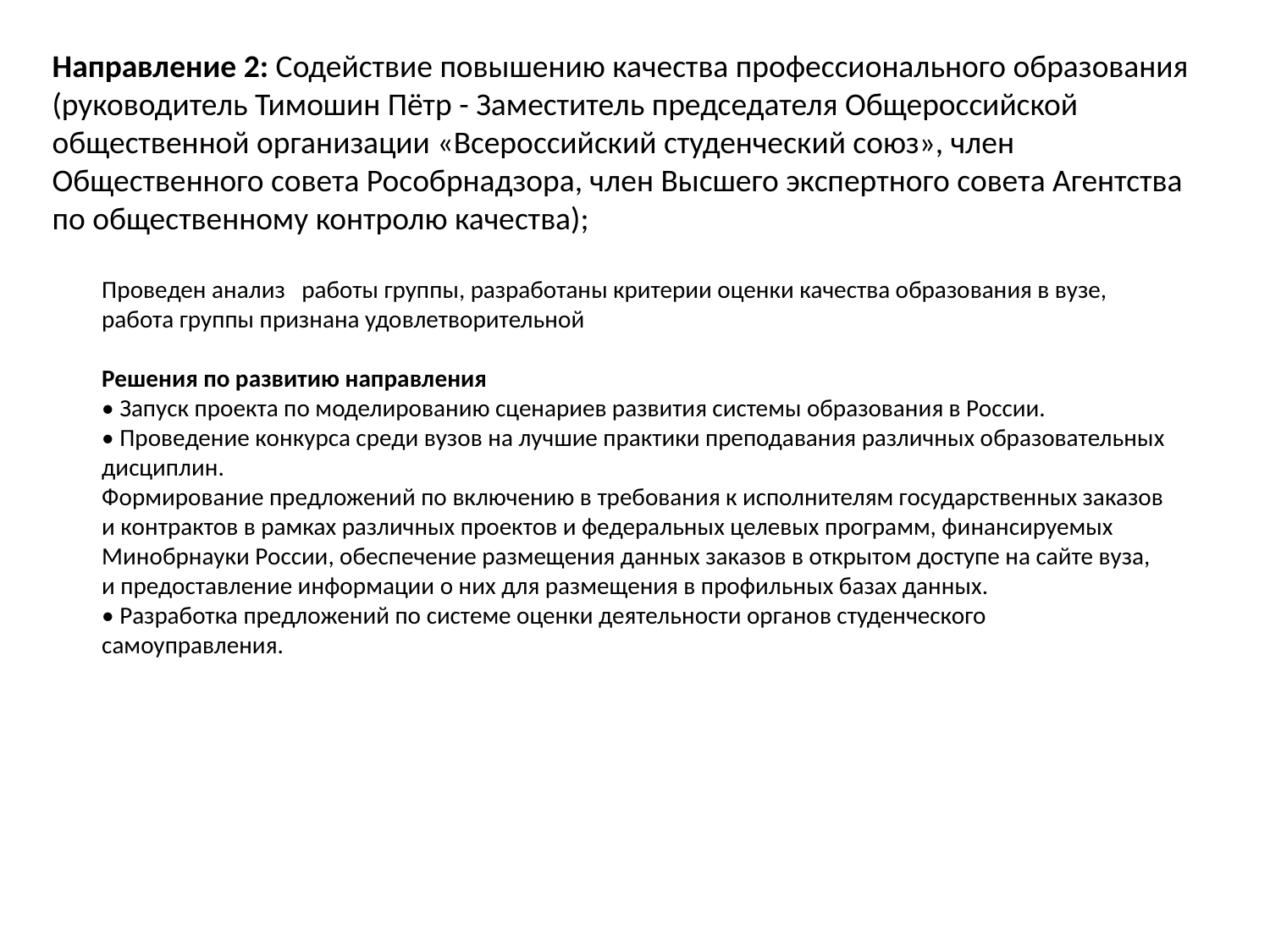

Направление 2: Содействие повышению качества профессионального образования (руководитель Тимошин Пётр - Заместитель председателя Общероссийской общественной организации «Всероссийский студенческий союз», член Общественного совета Рособрнадзора, член Высшего экспертного совета Агентства по общественному контролю качества);
Проведен анализ   работы группы, разработаны критерии оценки качества образования в вузе, работа группы признана удовлетворительной

Решения по развитию направления
• Запуск проекта по моделированию сценариев развития системы образования в России.
• Проведение конкурса среди вузов на лучшие практики преподавания различных образовательных дисциплин.
Формирование предложений по включению в требования к исполнителям государственных заказов и контрактов в рамках различных проектов и федеральных целевых программ, финансируемых Минобрнауки России, обеспечение размещения данных заказов в открытом доступе на сайте вуза, и предоставление информации о них для размещения в профильных базах данных.
• Разработка предложений по системе оценки деятельности органов студенческого самоуправления.